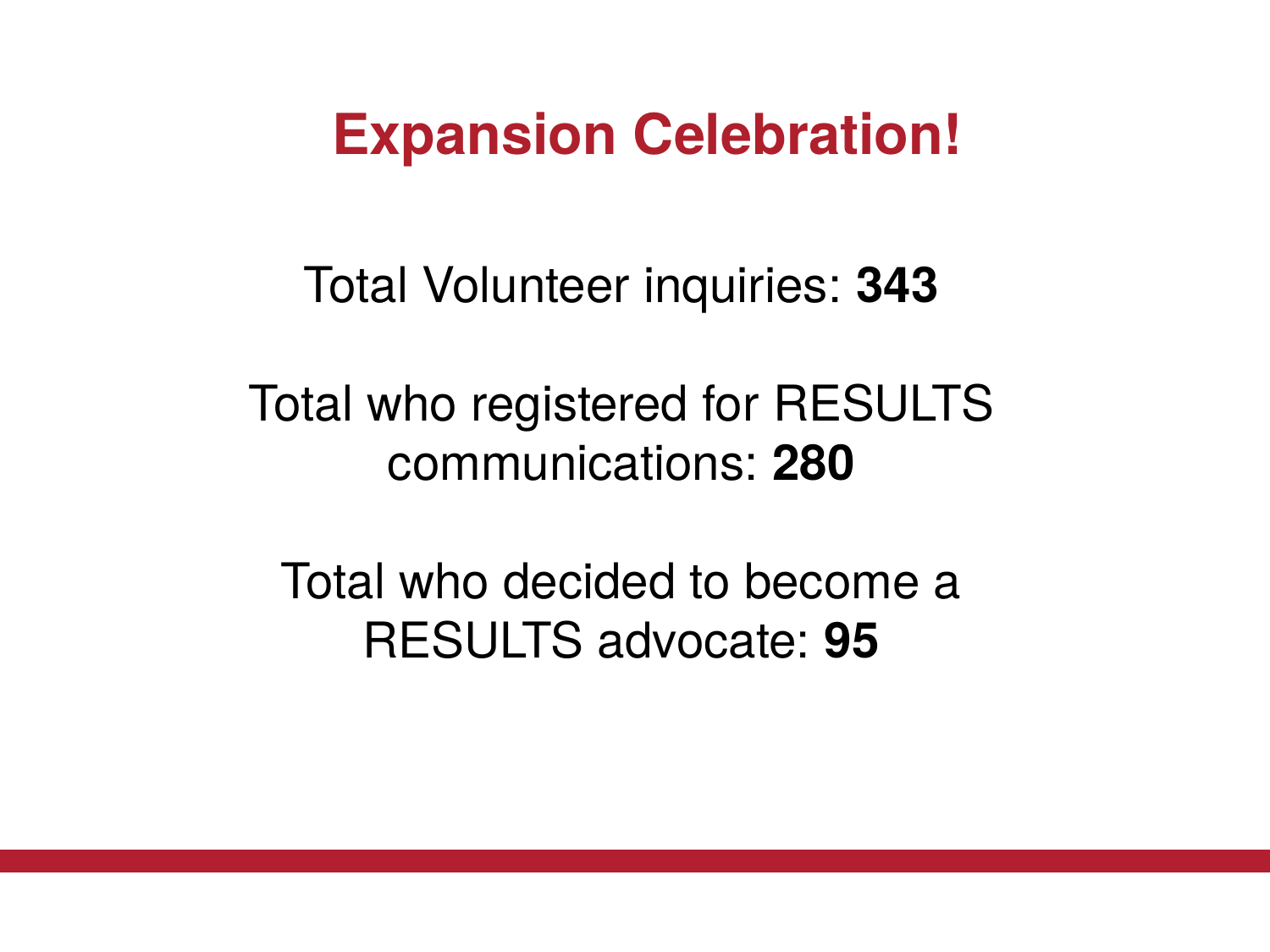

# Expansion Celebration!
Total Volunteer inquiries: 343

Total who registered for RESULTS communications: 280

Total who decided to become a RESULTS advocate: 95